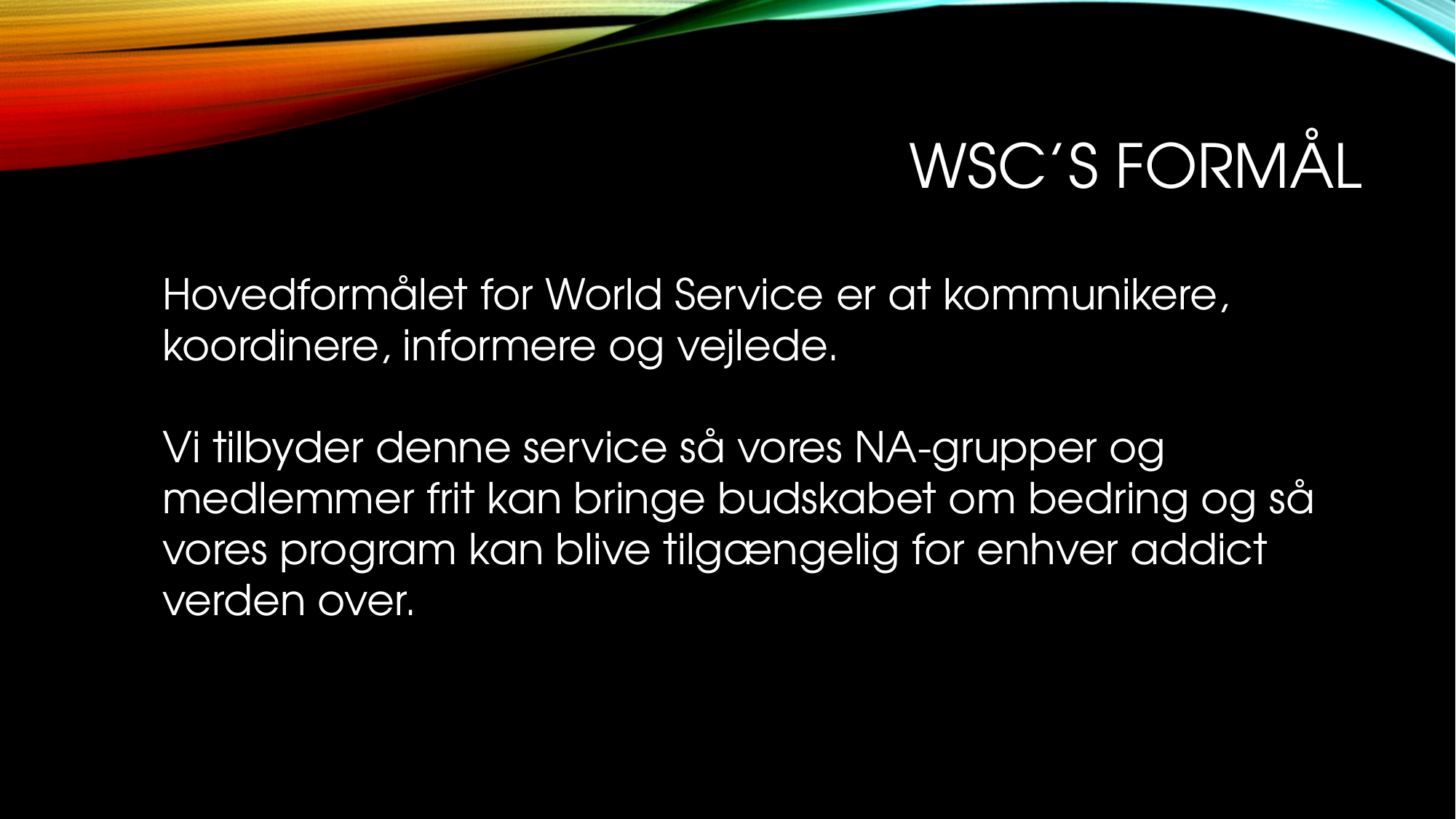

# WSC’s formål

Hovedformålet for World Service er at kommunikere, koordinere, informere og vejlede.

Vi tilbyder denne service så vores NA-grupper og medlemmer frit kan bringe budskabet om bedring og så vores program kan blive tilgængelig for enhver addict verden over.